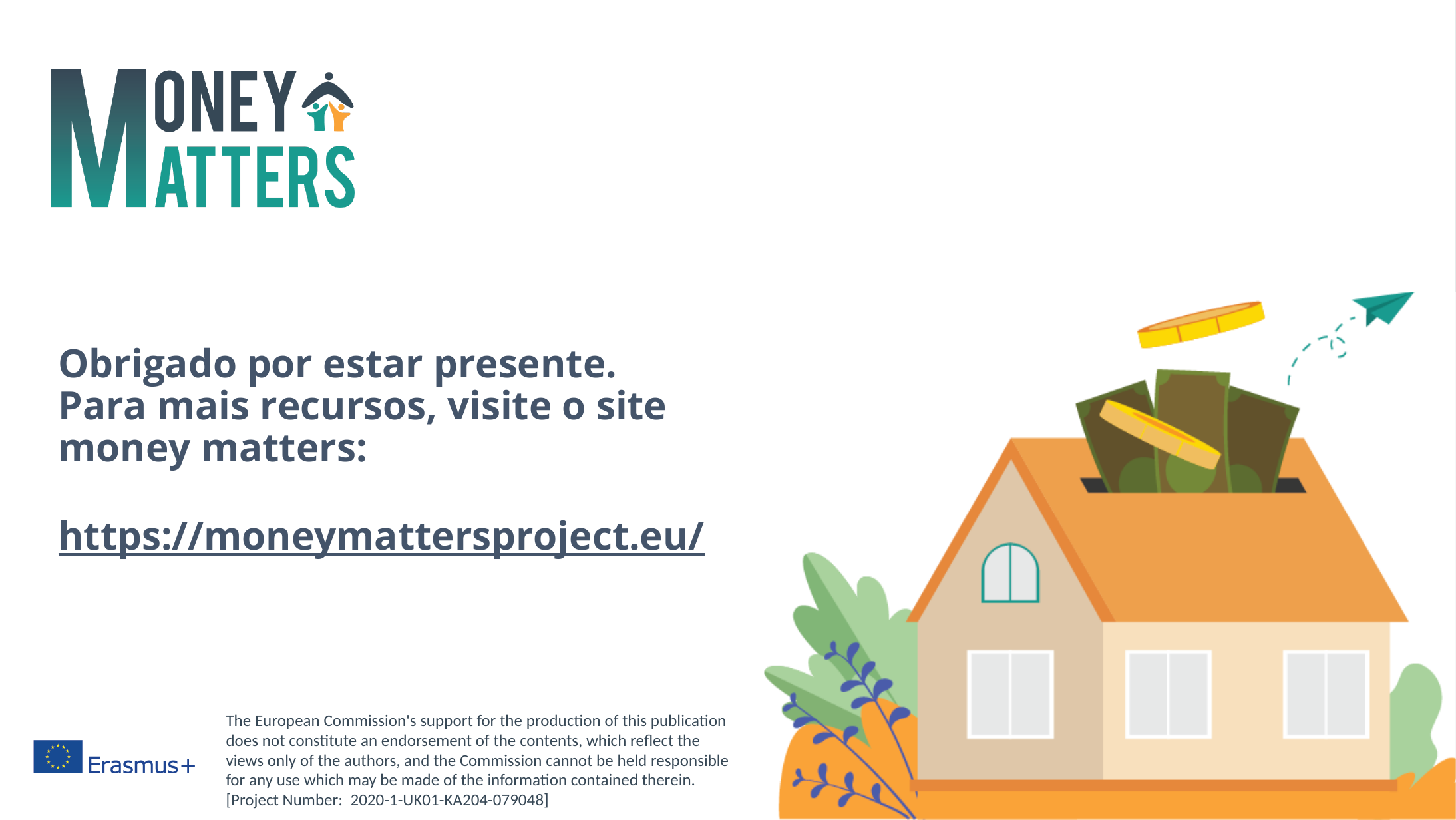

Obrigado por estar presente. Para mais recursos, visite o site money matters:
https://moneymattersproject.eu/